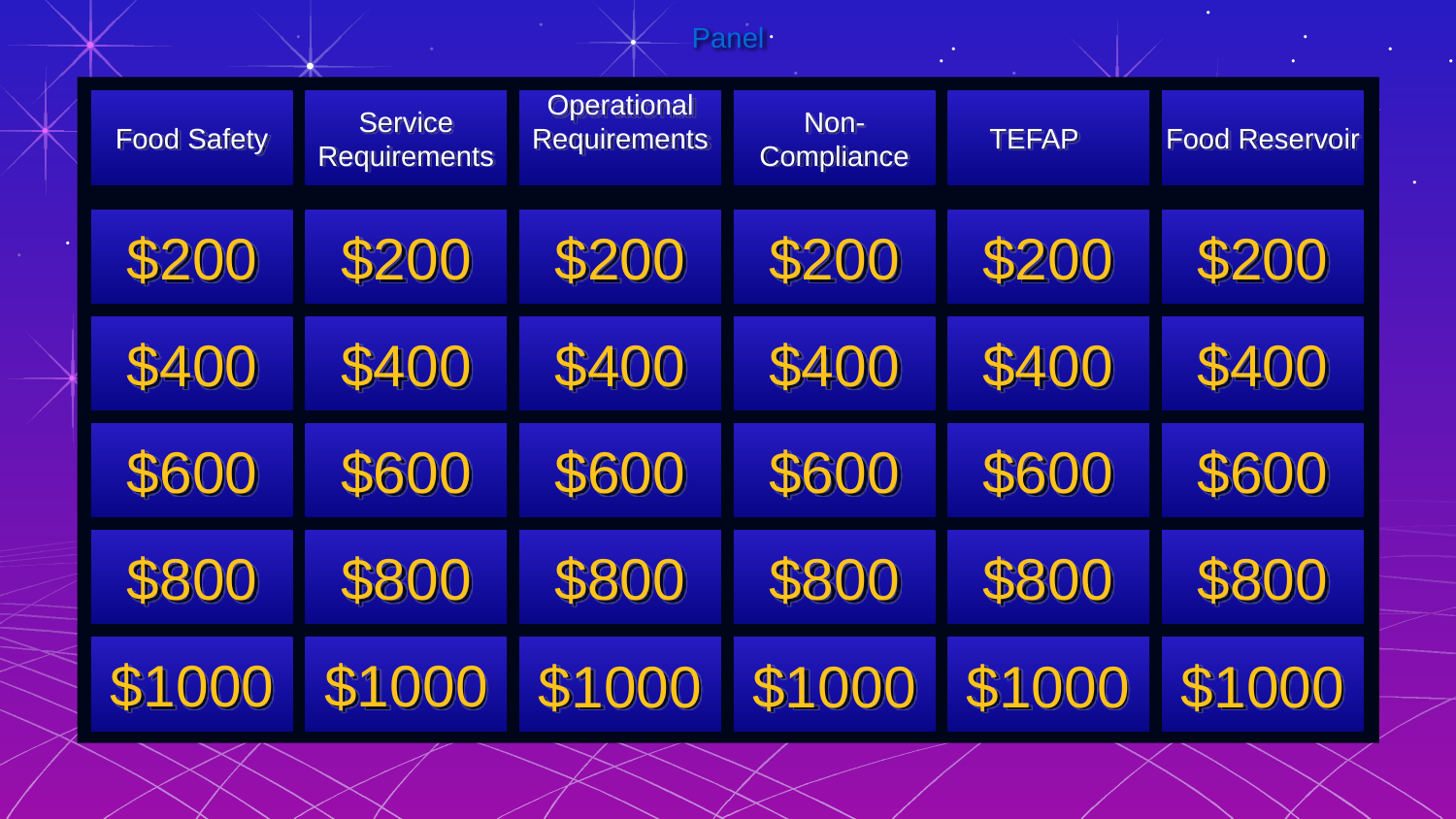

# Panel
Food Safety
Service Requirements
Operational Requirements
Non-Compliance
TEFAP
Food Reservoir
$200
$200
$200
$200
$200
$200
$400
$400
$400
$400
$400
$400
$600
$600
$600
$600
$600
$600
$800
$800
$800
$800
$800
$800
$1000
$1000
$1000
$1000
$1000
$1000